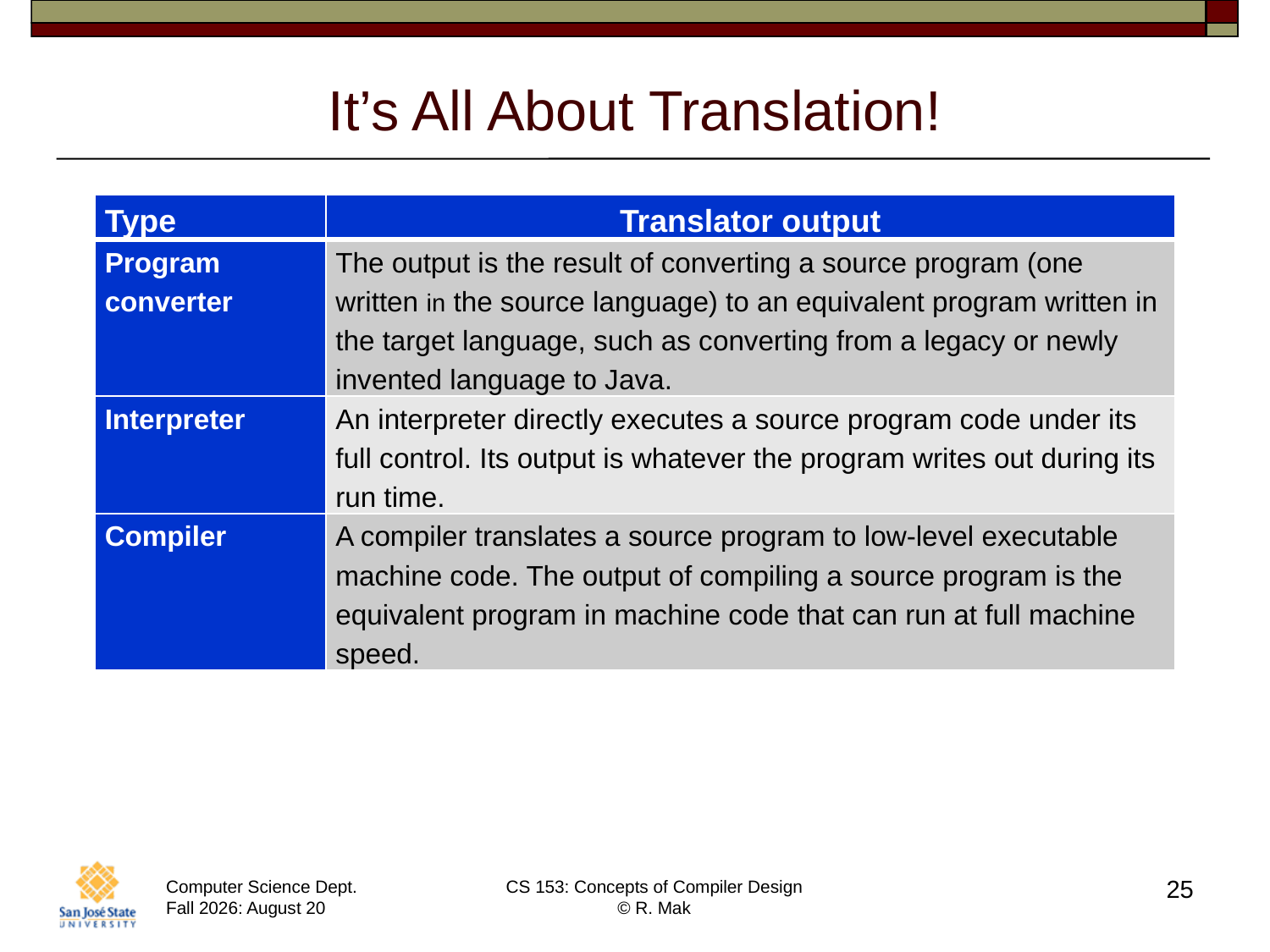

# It’s All About Translation!
| Type | Translator output |
| --- | --- |
| Program converter | The output is the result of converting a source program (one written in the source language) to an equivalent program written in the target language, such as converting from a legacy or newly invented language to Java. |
| Interpreter | An interpreter directly executes a source program code under its full control. Its output is whatever the program writes out during its run time. |
| Compiler | A compiler translates a source program to low-level executable machine code. The output of compiling a source program is the equivalent program in machine code that can run at full machine speed. |
25